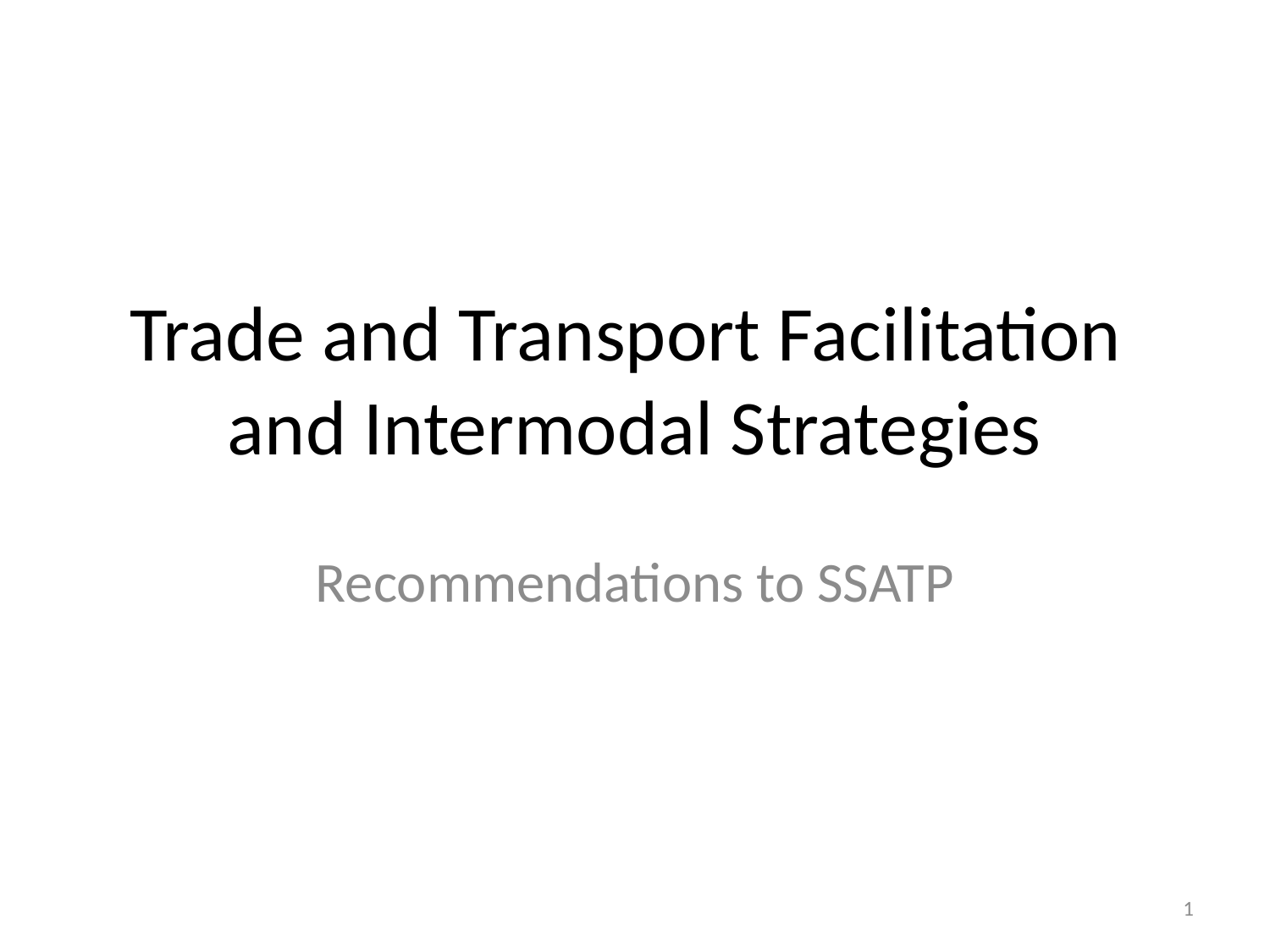

# Trade and Transport Facilitation and Intermodal Strategies
Recommendations to SSATP

1